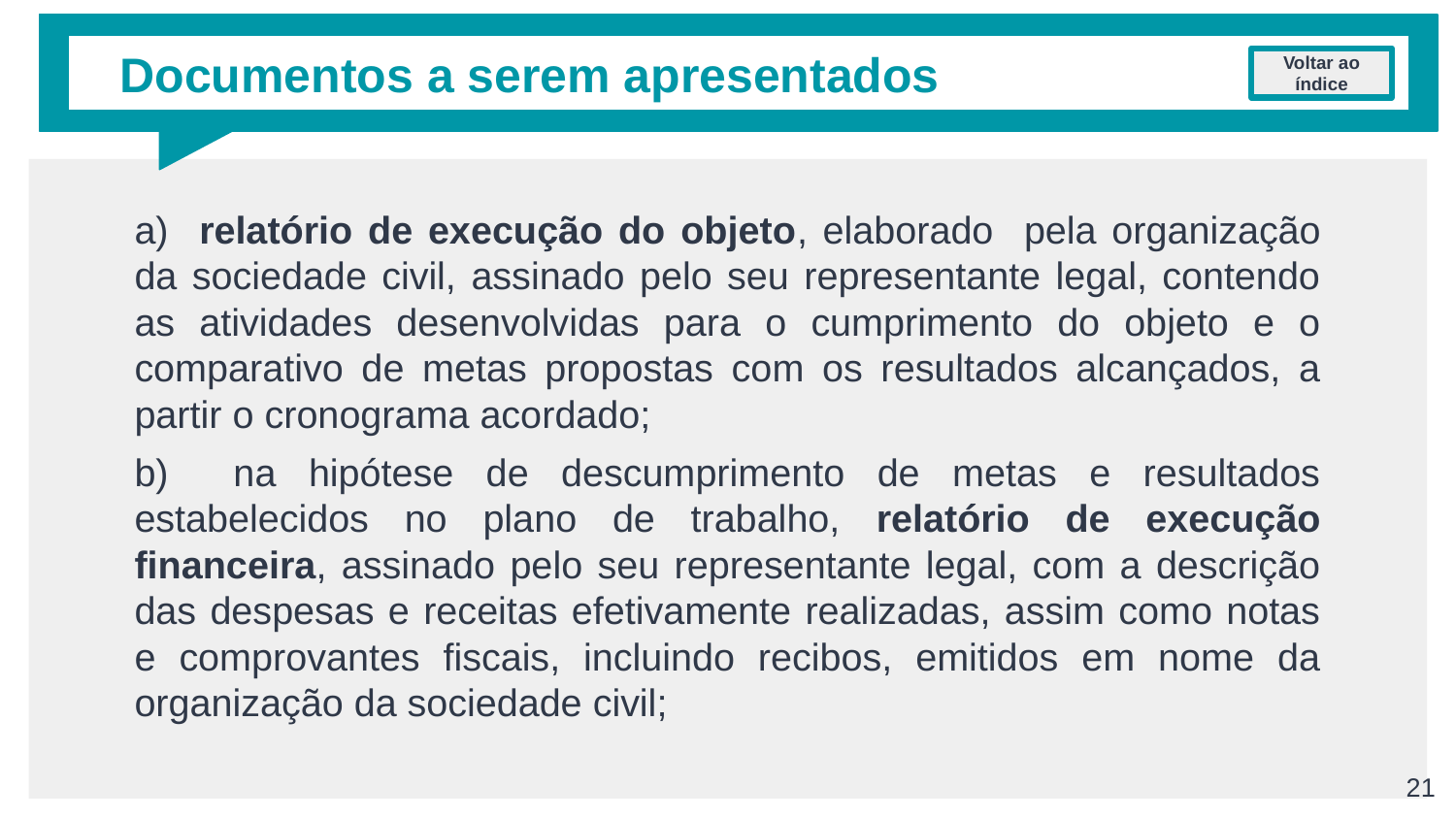

# Documentos a serem apresentados
Voltar ao índice
a)  relatório de execução do objeto, elaborado  pela organização da sociedade civil, assinado pelo seu representante legal, contendo as atividades desenvolvidas para o cumprimento do objeto e o comparativo de metas propostas com os resultados alcançados, a partir o cronograma acordado;
b)  na hipótese de descumprimento de metas e resultados estabelecidos no plano de trabalho, relatório de execução financeira, assinado pelo seu representante legal, com a descrição das despesas e receitas efetivamente realizadas, assim como notas e comprovantes fiscais, incluindo recibos, emitidos em nome da organização da sociedade civil;

21